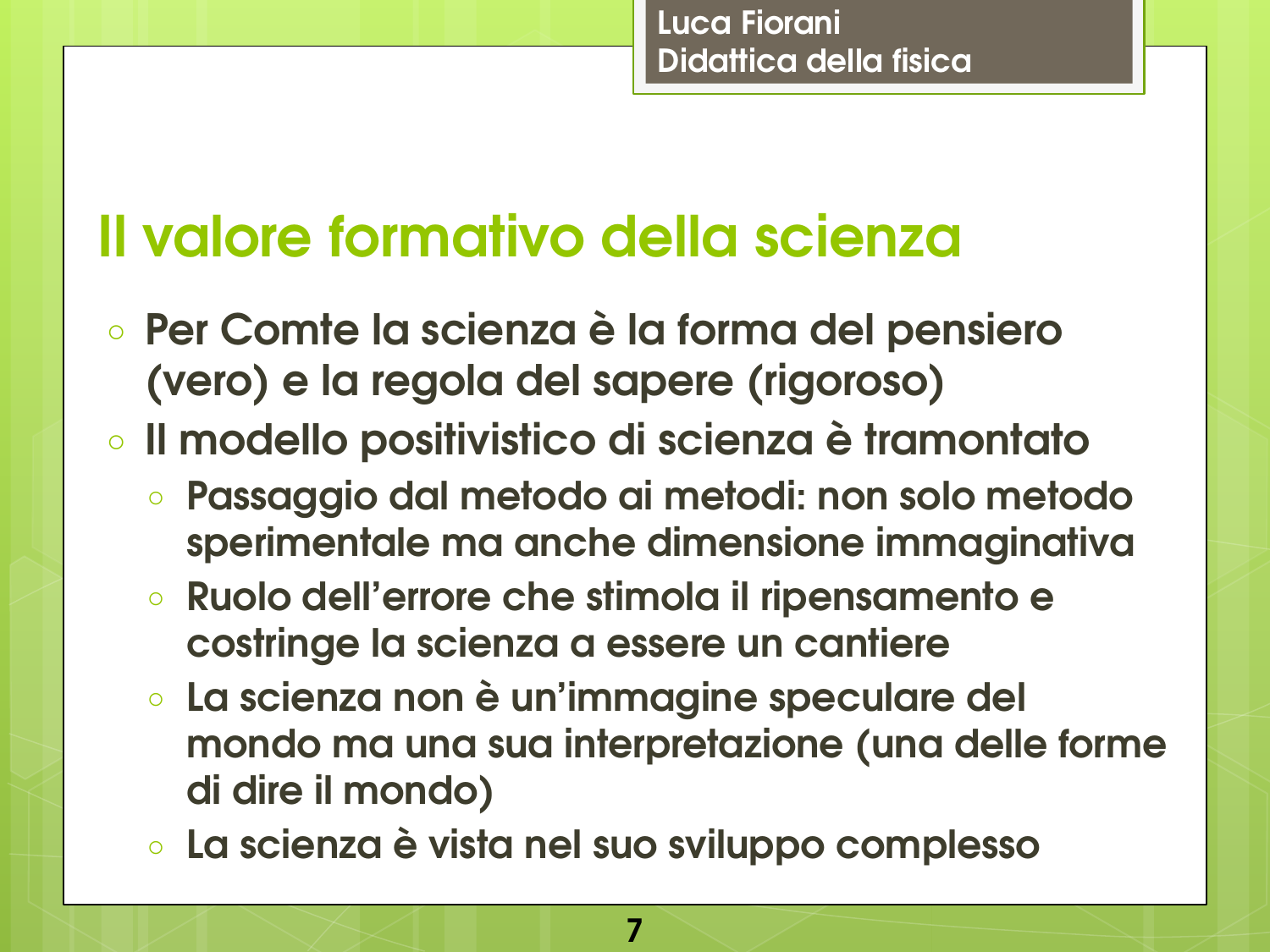

# Il valore formativo della scienza
Per Comte la scienza è la forma del pensiero (vero) e la regola del sapere (rigoroso)
Il modello positivistico di scienza è tramontato
Passaggio dal metodo ai metodi: non solo metodo sperimentale ma anche dimensione immaginativa
Ruolo dell’errore che stimola il ripensamento e costringe la scienza a essere un cantiere
La scienza non è un’immagine speculare del mondo ma una sua interpretazione (una delle forme di dire il mondo)
La scienza è vista nel suo sviluppo complesso

7